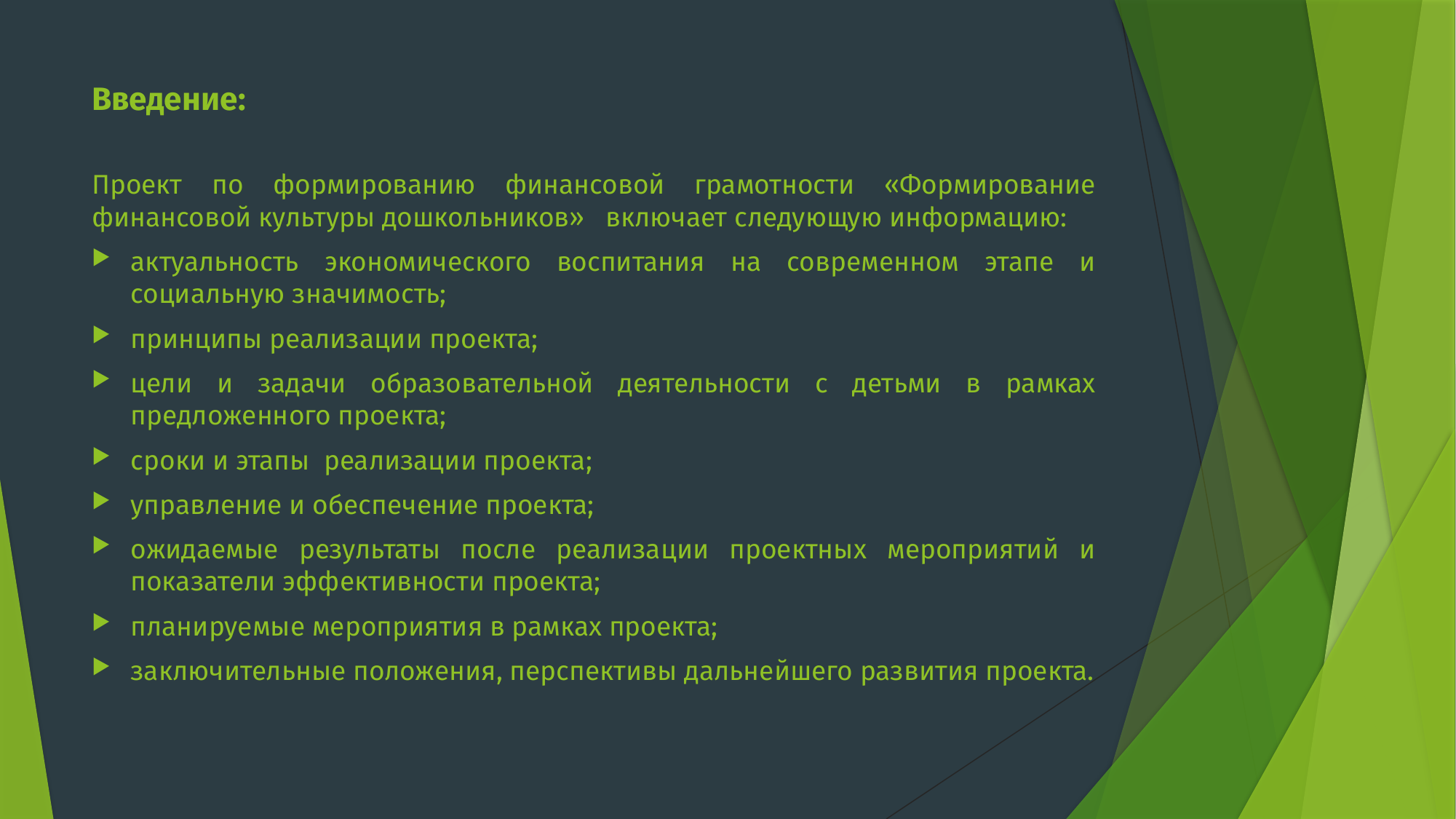

# Введение:
Проект по формированию финансовой грамотности «Формирование финансовой культуры дошкольников»   включает следующую информацию:
актуальность экономического воспитания на современном этапе и социальную значимость;
принципы реализации проекта;
цели и задачи образовательной деятельности с детьми в рамках предложенного проекта;
сроки и этапы  реализации проекта;
управление и обеспечение проекта;
ожидаемые результаты после реализации проектных мероприятий и показатели эффективности проекта;
планируемые мероприятия в рамках проекта;
заключительные положения, перспективы дальнейшего развития проекта.